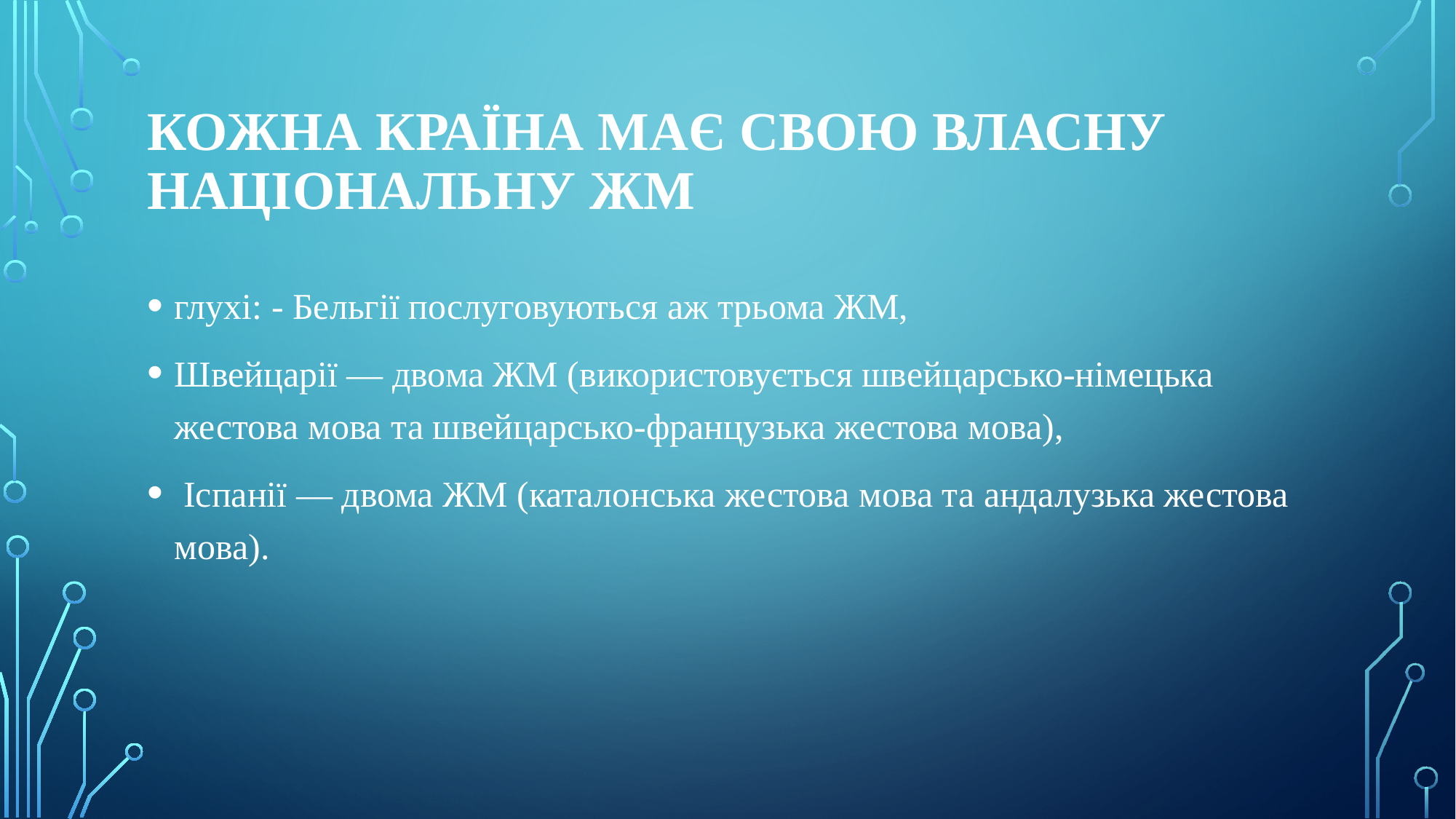

# Кожна країна має свою власну національну ЖМ
глухі: - Бельгії послуговуються аж трьома ЖМ,
Швейцарії — двома ЖМ (використовується швейцарсько-німецька жестова мова та швейцарсько-французька жестова мова),
 Іспанії — двома ЖМ (каталонська жестова мова та андалузька жестова мова).